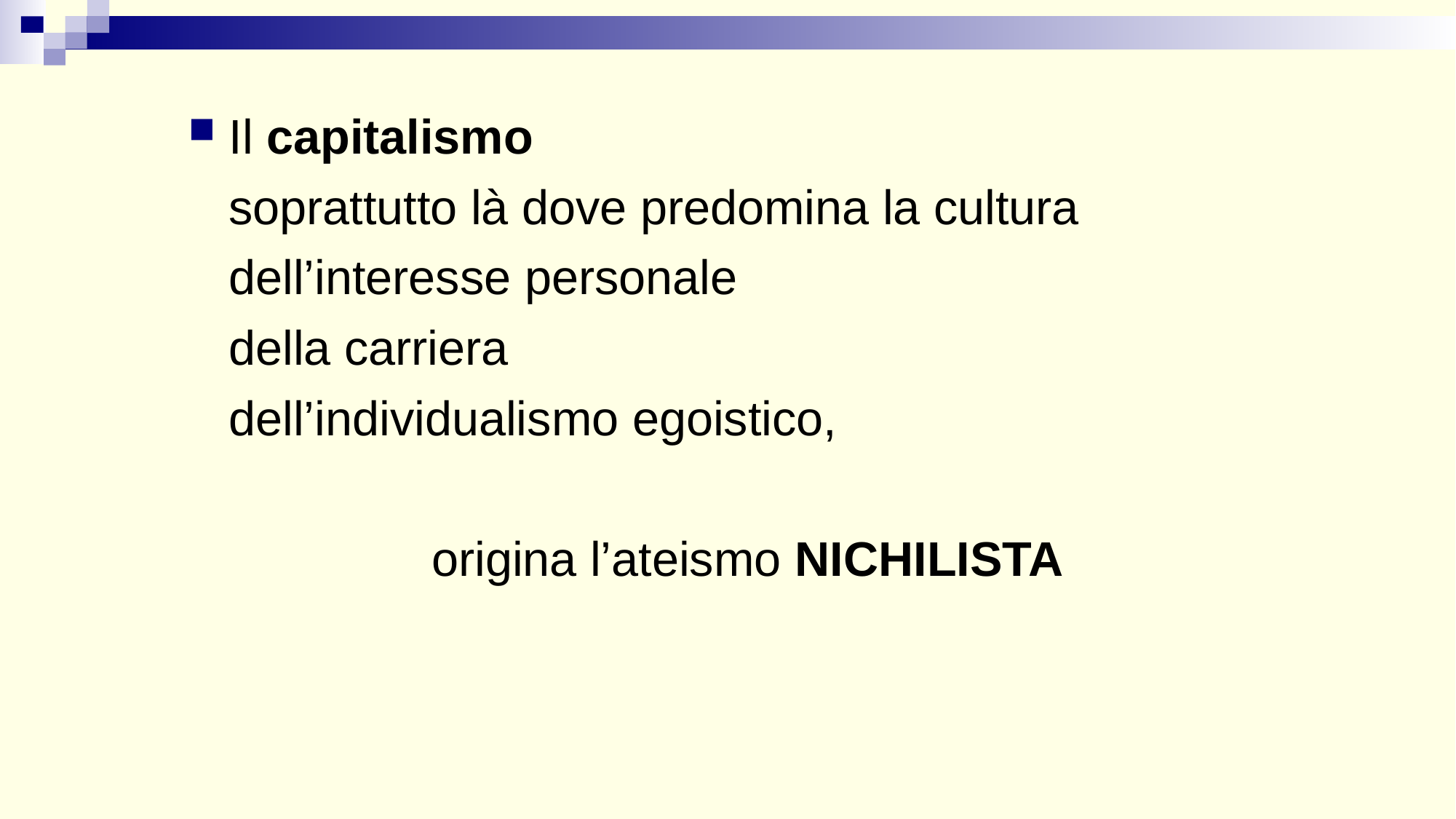

Il capitalismo
   soprattutto là dove predomina la cultura
   dell’interesse personale
   della carriera
   dell’individualismo egoistico,

   origina l’ateismo NICHILISTA